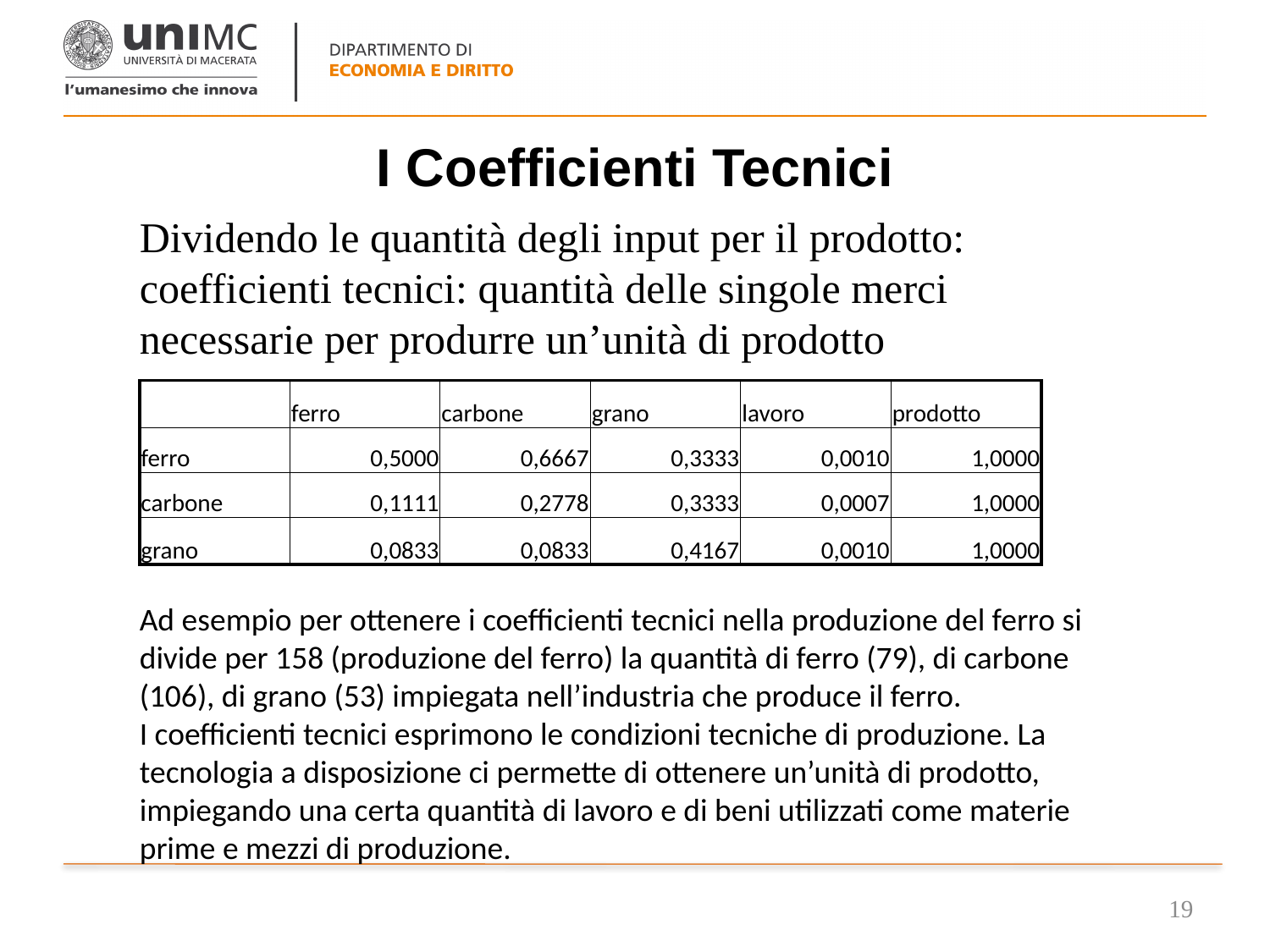

# I Coefficienti Tecnici
Dividendo le quantità degli input per il prodotto: coefficienti tecnici: quantità delle singole merci necessarie per produrre un’unità di prodotto
|  | ferro | carbone | grano | lavoro | prodotto |
| --- | --- | --- | --- | --- | --- |
| ferro | 0,5000 | 0,6667 | 0,3333 | 0,0010 | 1,0000 |
| carbone | 0,1111 | 0,2778 | 0,3333 | 0,0007 | 1,0000 |
| grano | 0,0833 | 0,0833 | 0,4167 | 0,0010 | 1,0000 |
Ad esempio per ottenere i coefficienti tecnici nella produzione del ferro si divide per 158 (produzione del ferro) la quantità di ferro (79), di carbone (106), di grano (53) impiegata nell’industria che produce il ferro.
I coefficienti tecnici esprimono le condizioni tecniche di produzione. La tecnologia a disposizione ci permette di ottenere un’unità di prodotto, impiegando una certa quantità di lavoro e di beni utilizzati come materie prime e mezzi di produzione.
19